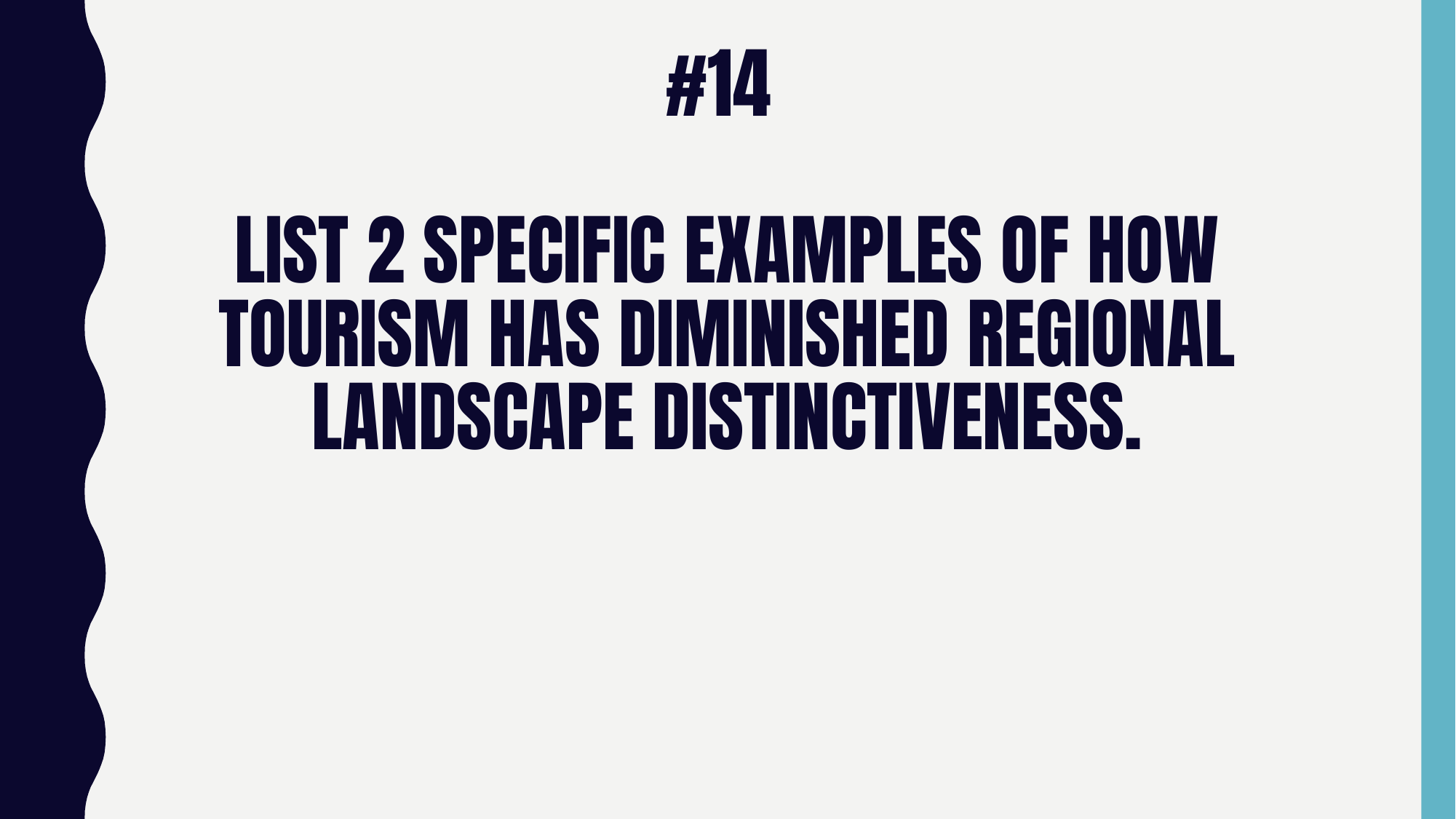

# #14 LIST 2 SPECIFIC EXAMPLES OF HOW TOURISM HAS DIMINISHED REGIONAL LANDSCAPE DISTINCTIVENESS.